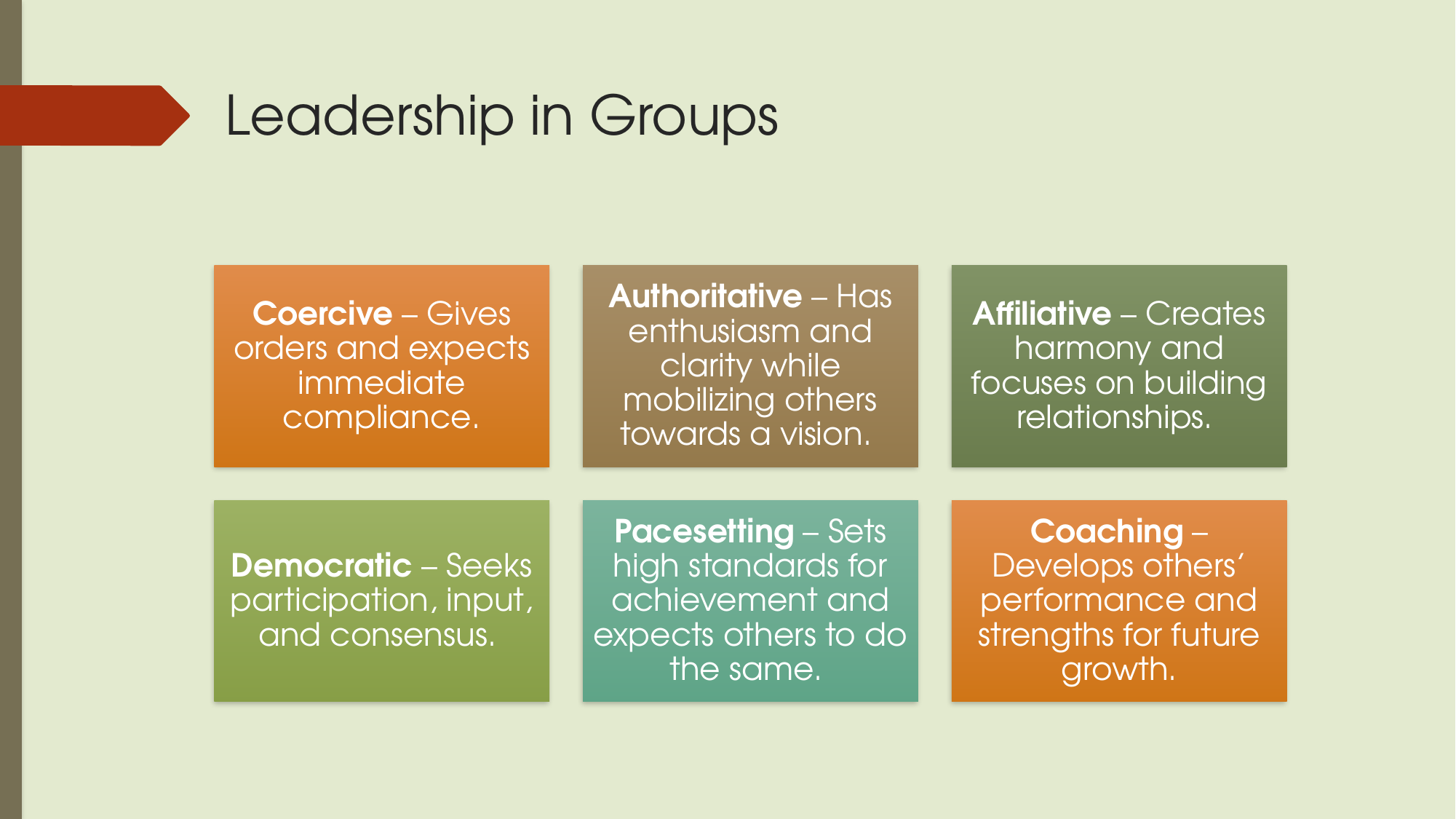

# Leadership in Groups

Coercive – Gives orders and expects immediate compliance.
Authoritative – Has enthusiasm and clarity while mobilizing others towards a vision.
Affiliative – Creates harmony and focuses on building relationships.
Democratic – Seeks participation, input, and consensus.
Pacesetting – Sets high standards for achievement and expects others to do the same.
Coaching – Develops others’ performance and strengths for future growth.